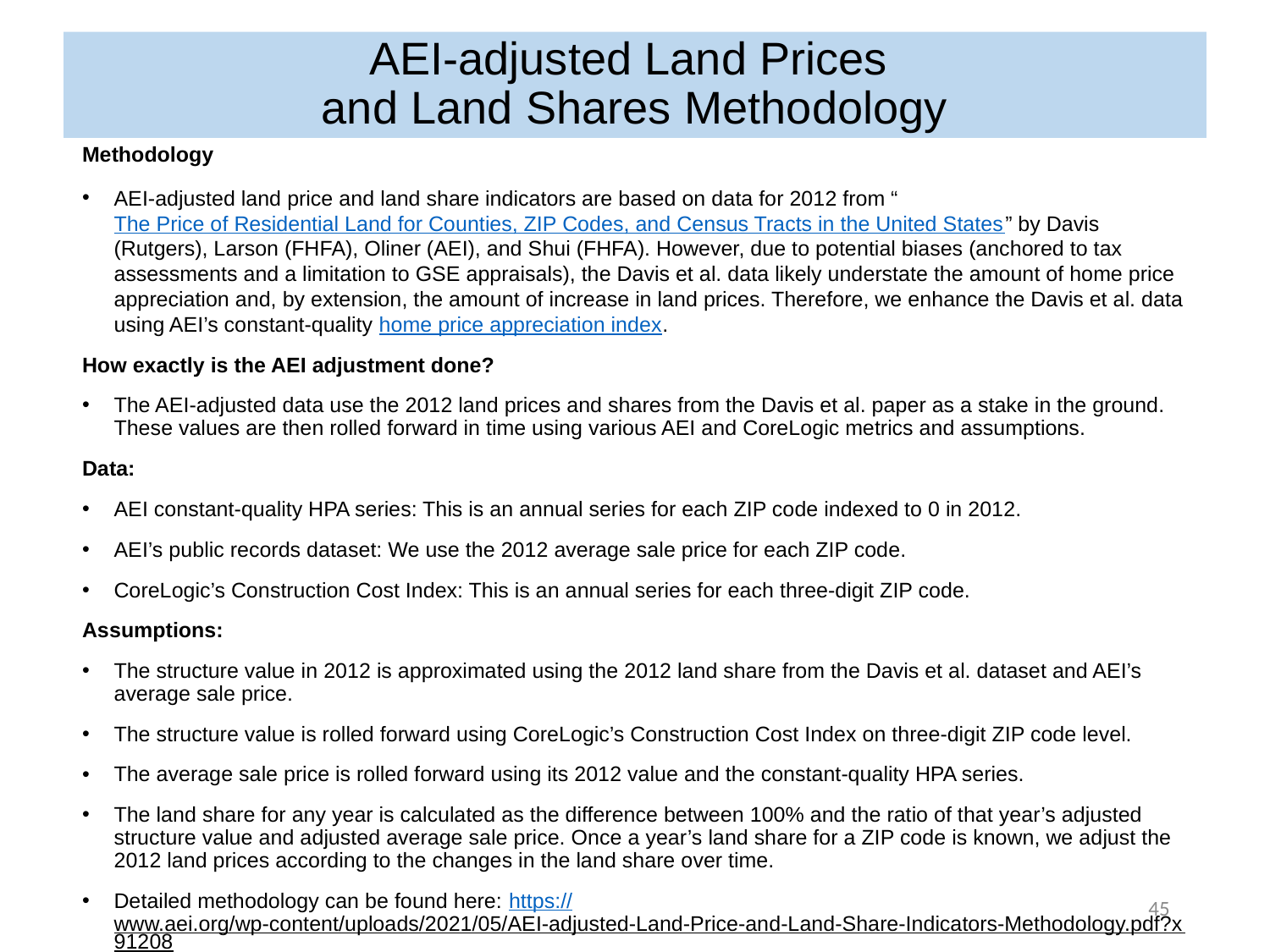

# AEI-adjusted Land Prices and Land Shares Methodology
Methodology
AEI-adjusted land price and land share indicators are based on data for 2012 from “The Price of Residential Land for Counties, ZIP Codes, and Census Tracts in the United States” ​by Davis (Rutgers), Larson (FHFA), Oliner (AEI), and Shui (FHFA). However, due to potential biases (anchored to tax assessments and a limitation to GSE appraisals), the Davis et al. data likely understate the amount of home price appreciation and, by extension, the amount of increase in land prices. Therefore, we enhance the Davis et al. data using AEI’s constant-quality home price appreciation index.
How exactly is the AEI adjustment done?
The AEI-adjusted data use the 2012 land prices and shares from the Davis et al. paper as a stake in the ground. These values are then rolled forward in time using various AEI and CoreLogic metrics and assumptions.
Data:
AEI constant-quality HPA series: This is an annual series for each ZIP code indexed to 0 in 2012.
AEI’s public records dataset: We use the 2012 average sale price for each ZIP code.
CoreLogic’s Construction Cost Index: This is an annual series for each three-digit ZIP code.
Assumptions:
The structure value in 2012 is approximated using the 2012 land share from the Davis et al. dataset and AEI’s average sale price.
The structure value is rolled forward using CoreLogic’s Construction Cost Index on three-digit ZIP code level.
The average sale price is rolled forward using its 2012 value and the constant-quality HPA series.
The land share for any year is calculated as the difference between 100% and the ratio of that year’s adjusted structure value and adjusted average sale price. Once a year’s land share for a ZIP code is known, we adjust the 2012 land prices according to the changes in the land share over time.
Detailed methodology can be found here: https://www.aei.org/wp-content/uploads/2021/05/AEI-adjusted-Land-Price-and-Land-Share-Indicators-Methodology.pdf?x91208
45